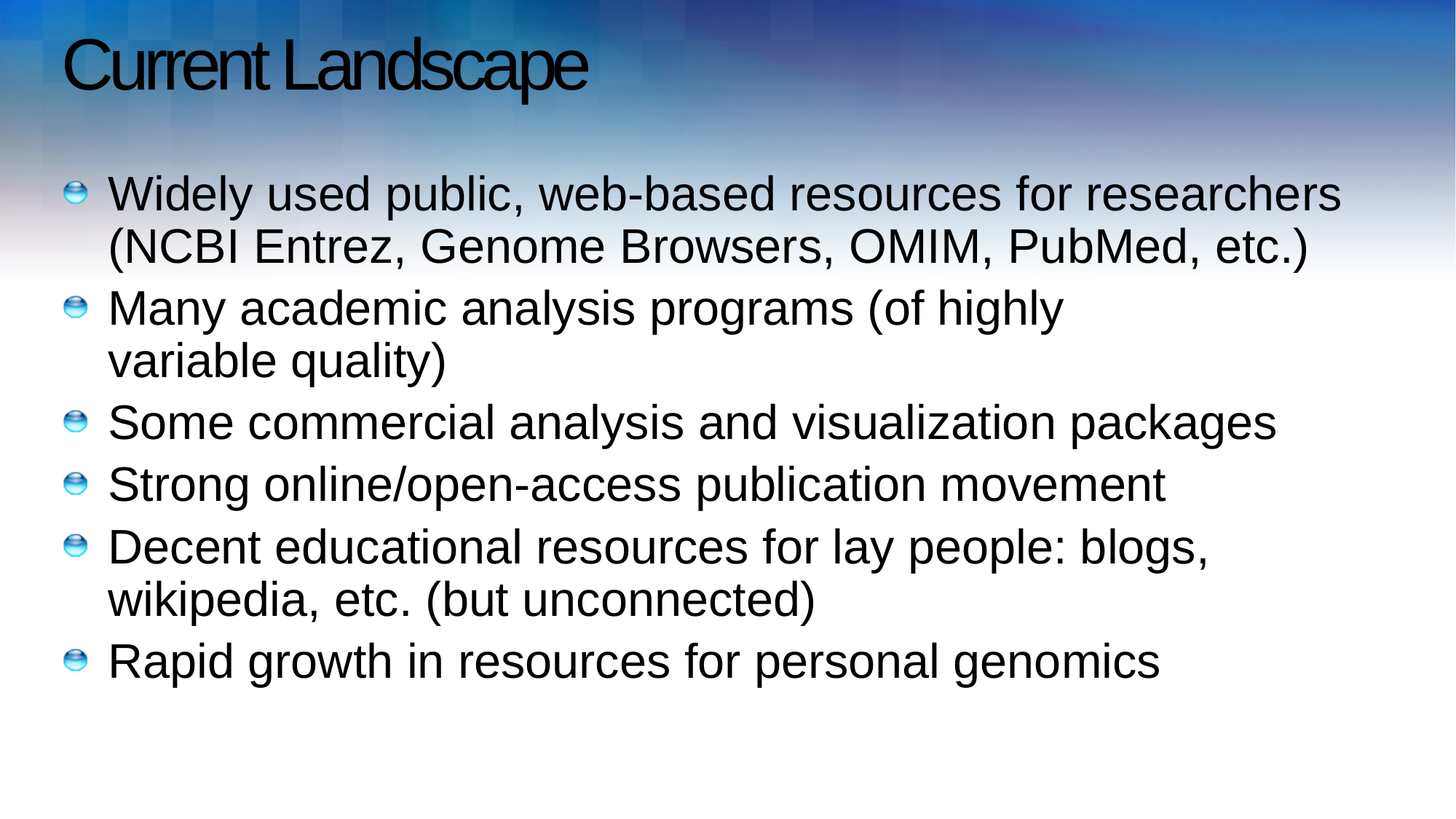

# Current Landscape
Widely used public, web-based resources for researchers (NCBI Entrez, Genome Browsers, OMIM, PubMed, etc.)
Many academic analysis programs (of highly variable quality)
Some commercial analysis and visualization packages
Strong online/open-access publication movement
Decent educational resources for lay people: blogs, wikipedia, etc. (but unconnected)
Rapid growth in resources for personal genomics